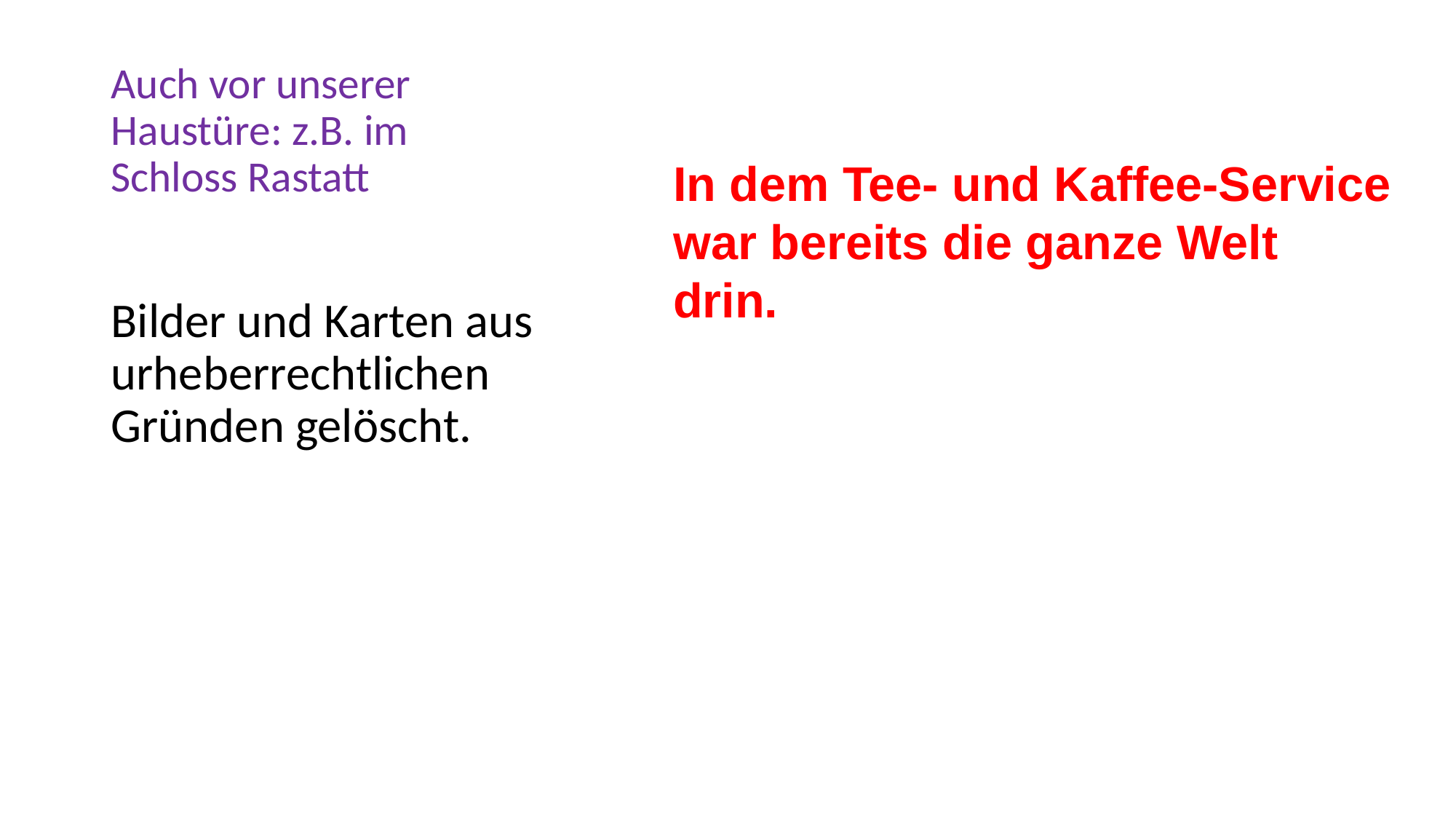

# Auch vor unserer Haustüre: z.B. im Schloss Rastatt

In dem Tee- und Kaffee-Service war bereits die ganze Welt drin.

Bilder und Karten aus urheberrechtlichen Gründen gelöscht.